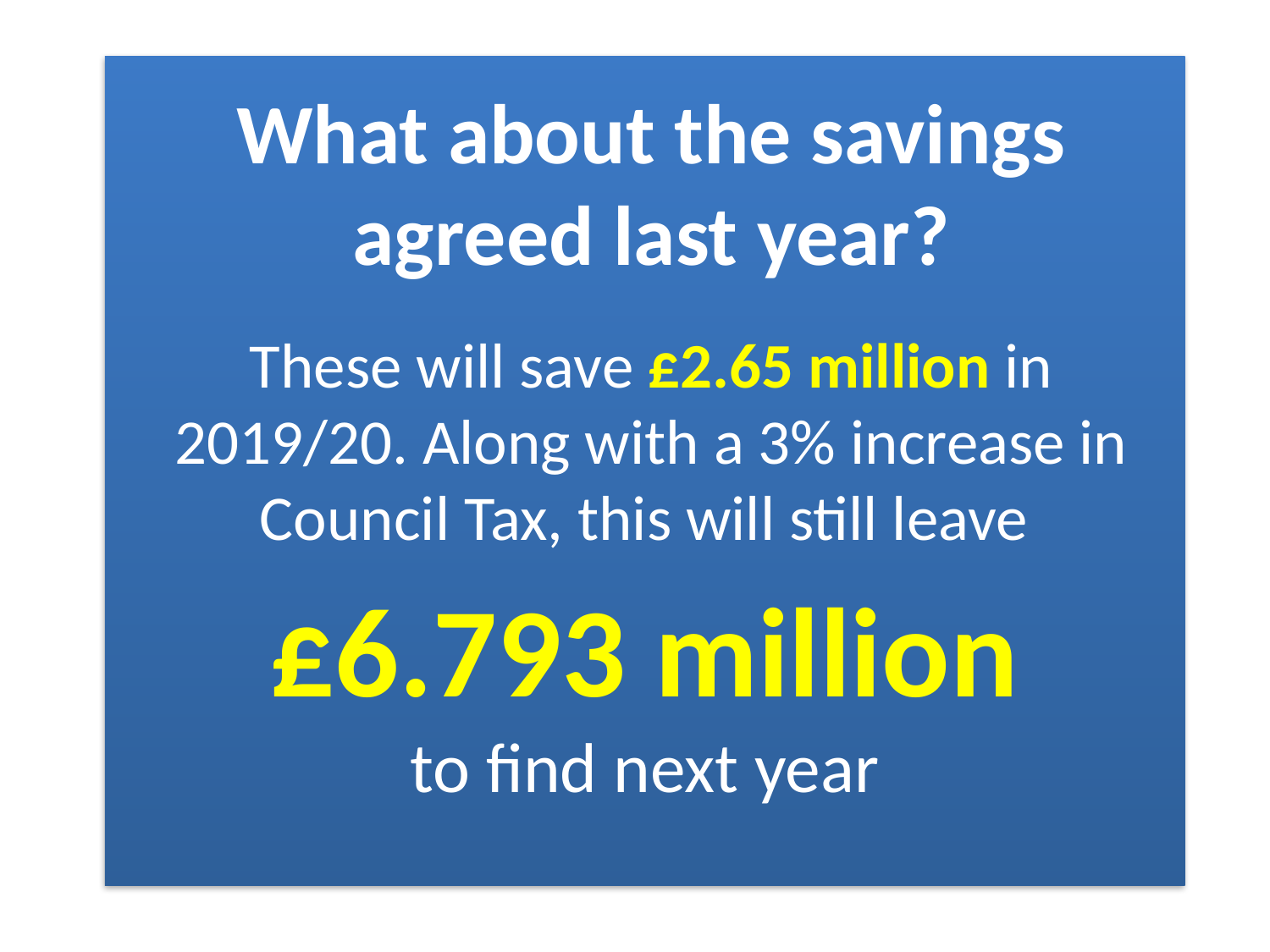

What about the savings agreed last year?

These will save £2.65 million in 2019/20. Along with a 3% increase in Council Tax, this will still leave

£6.793 million
to find next year